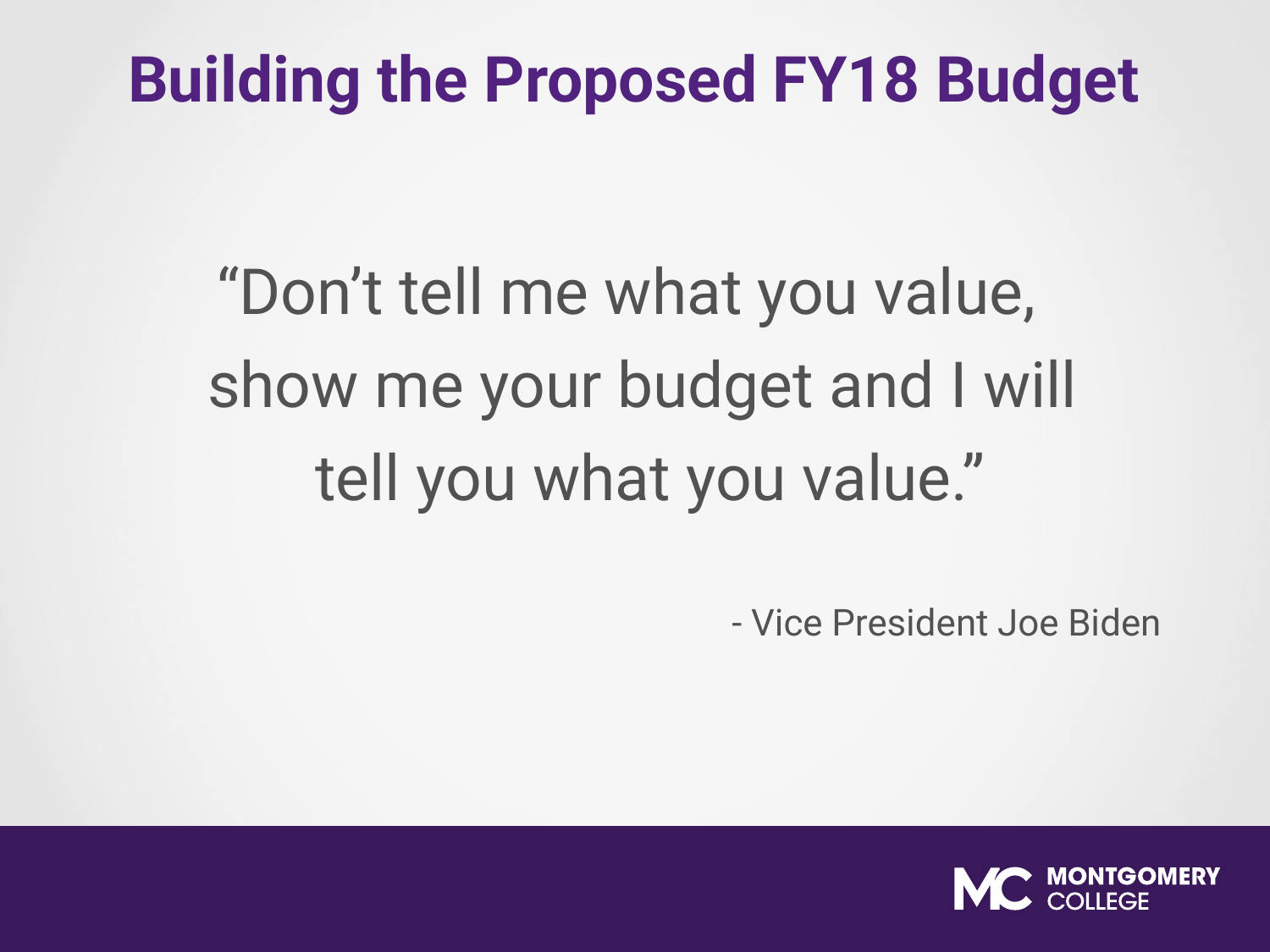

# Building the Proposed FY18 Budget

“Don’t tell me what you value,
show me your budget and I will
tell you what you value.”

					- Vice President Joe Biden